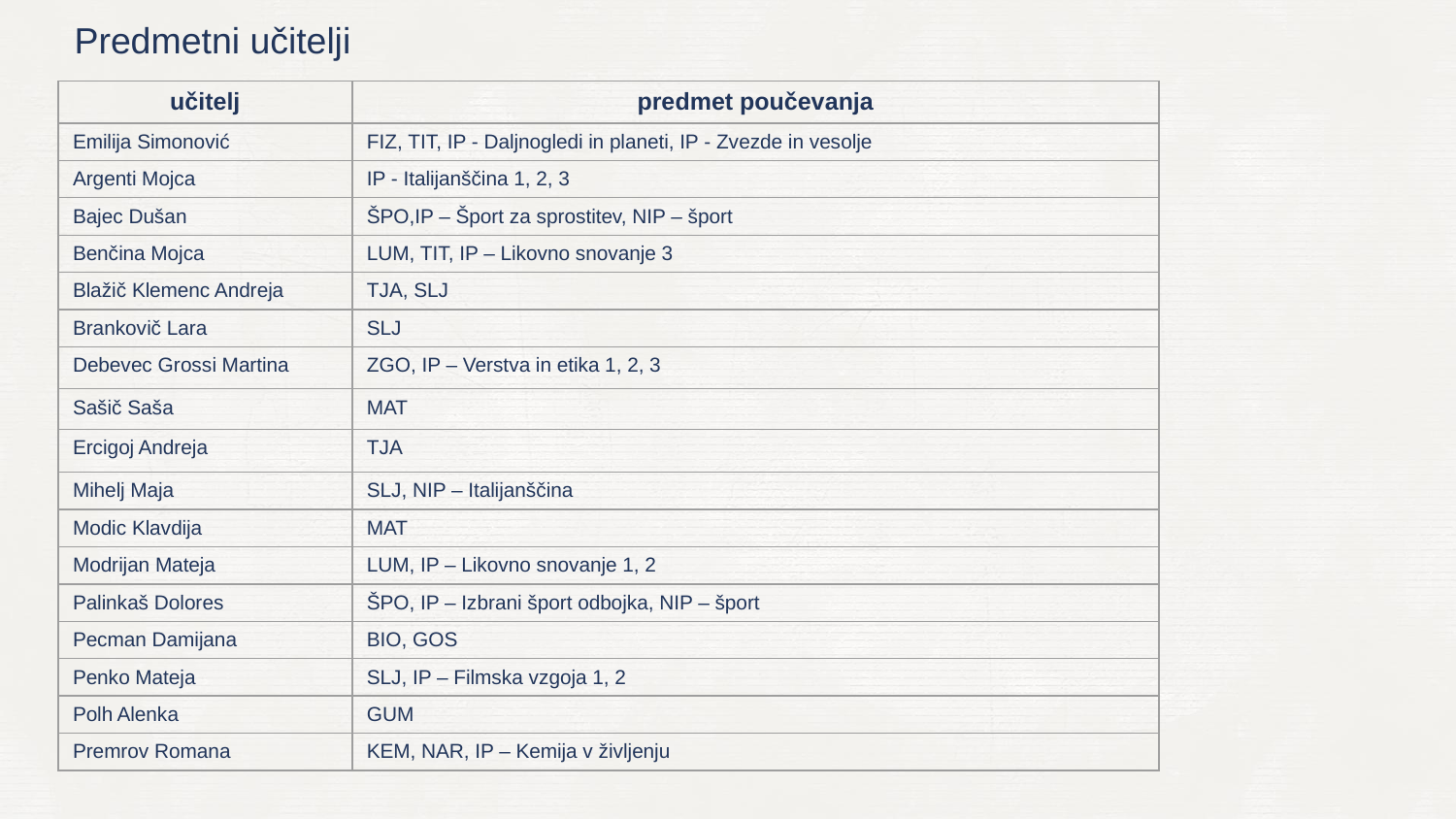

Predmetni učitelji
| učitelj | predmet poučevanja |
| --- | --- |
| Emilija Simonović | FIZ, TIT, IP - Daljnogledi in planeti, IP - Zvezde in vesolje |
| Argenti Mojca | IP - Italijanščina 1, 2, 3 |
| Bajec Dušan | ŠPO,IP – Šport za sprostitev, NIP – šport |
| Benčina Mojca | LUM, TIT, IP – Likovno snovanje 3 |
| Blažič Klemenc Andreja | TJA, SLJ |
| Brankovič Lara | SLJ |
| Debevec Grossi Martina | ZGO, IP – Verstva in etika 1, 2, 3 |
| Sašič Saša | MAT |
| Ercigoj Andreja | TJA |
| Mihelj Maja | SLJ, NIP – Italijanščina |
| Modic Klavdija | MAT |
| Modrijan Mateja | LUM, IP – Likovno snovanje 1, 2 |
| Palinkaš Dolores | ŠPO, IP – Izbrani šport odbojka, NIP – šport |
| Pecman Damijana | BIO, GOS |
| Penko Mateja | SLJ, IP – Filmska vzgoja 1, 2 |
| Polh Alenka | GUM |
| Premrov Romana | KEM, NAR, IP – Kemija v življenju |